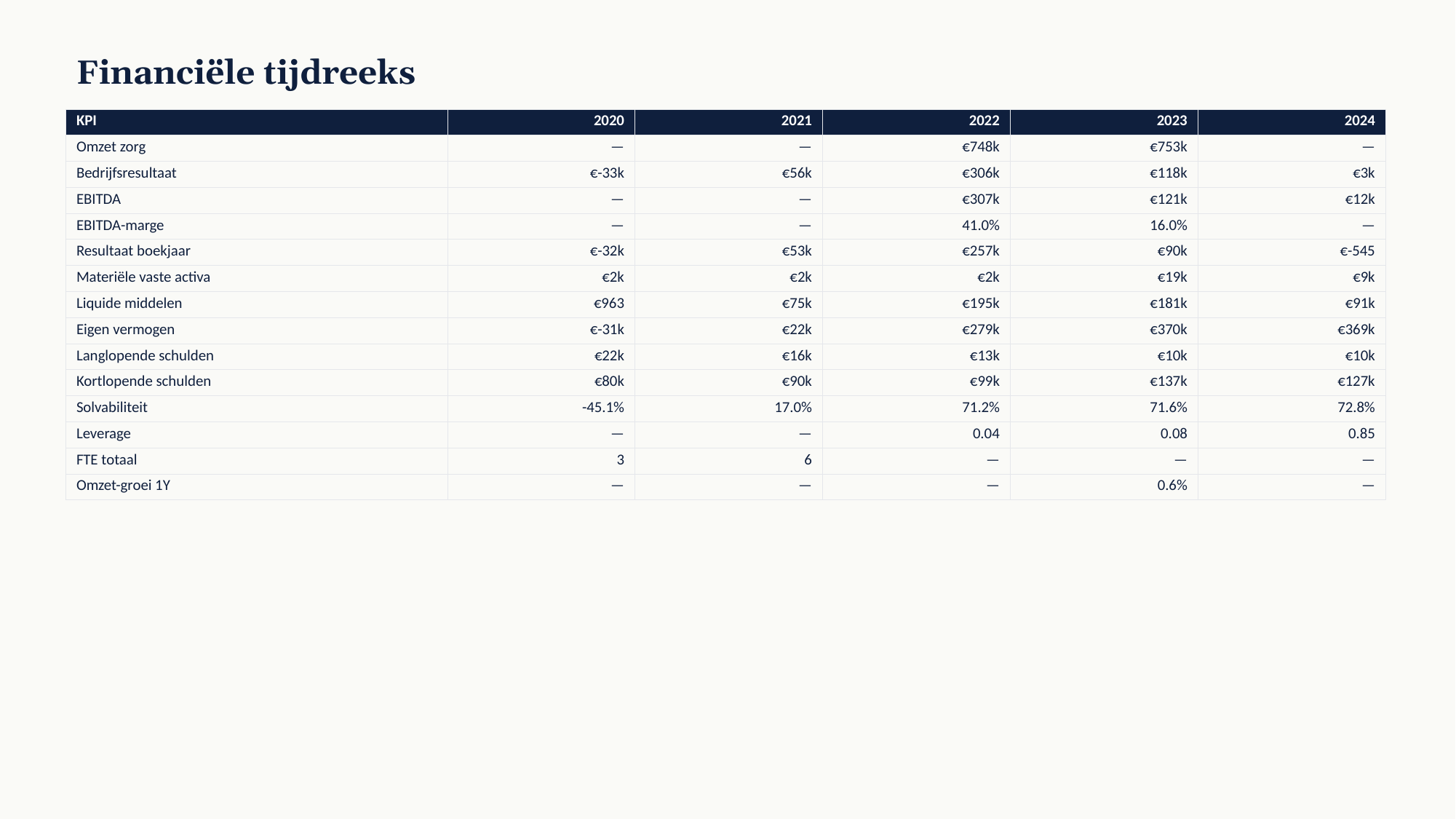

Financiële tijdreeks
| KPI | 2020 | 2021 | 2022 | 2023 | 2024 |
| --- | --- | --- | --- | --- | --- |
| Omzet zorg | — | — | €748k | €753k | — |
| Bedrijfsresultaat | €-33k | €56k | €306k | €118k | €3k |
| EBITDA | — | — | €307k | €121k | €12k |
| EBITDA-marge | — | — | 41.0% | 16.0% | — |
| Resultaat boekjaar | €-32k | €53k | €257k | €90k | €-545 |
| Materiële vaste activa | €2k | €2k | €2k | €19k | €9k |
| Liquide middelen | €963 | €75k | €195k | €181k | €91k |
| Eigen vermogen | €-31k | €22k | €279k | €370k | €369k |
| Langlopende schulden | €22k | €16k | €13k | €10k | €10k |
| Kortlopende schulden | €80k | €90k | €99k | €137k | €127k |
| Solvabiliteit | -45.1% | 17.0% | 71.2% | 71.6% | 72.8% |
| Leverage | — | — | 0.04 | 0.08 | 0.85 |
| FTE totaal | 3 | 6 | — | — | — |
| Omzet-groei 1Y | — | — | — | 0.6% | — |